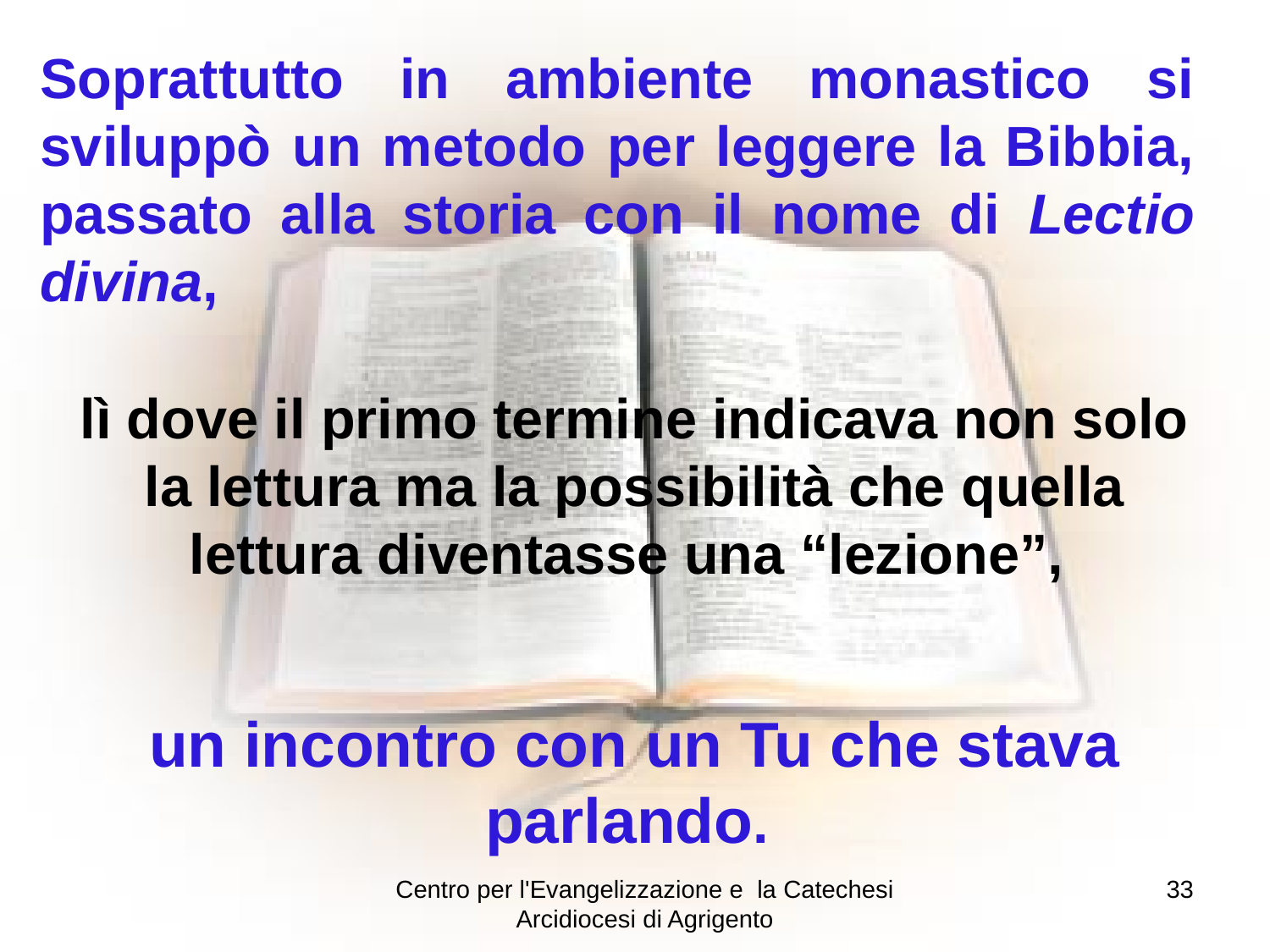

Soprattutto in ambiente monastico si sviluppò un metodo per leggere la Bibbia, passato alla storia con il nome di Lectio divina,
lì dove il primo termine indicava non solo la lettura ma la possibilità che quella lettura diventasse una “lezione”,

un incontro con un Tu che stava parlando.
Centro per l'Evangelizzazione e  la Catechesi Arcidiocesi di Agrigento
33